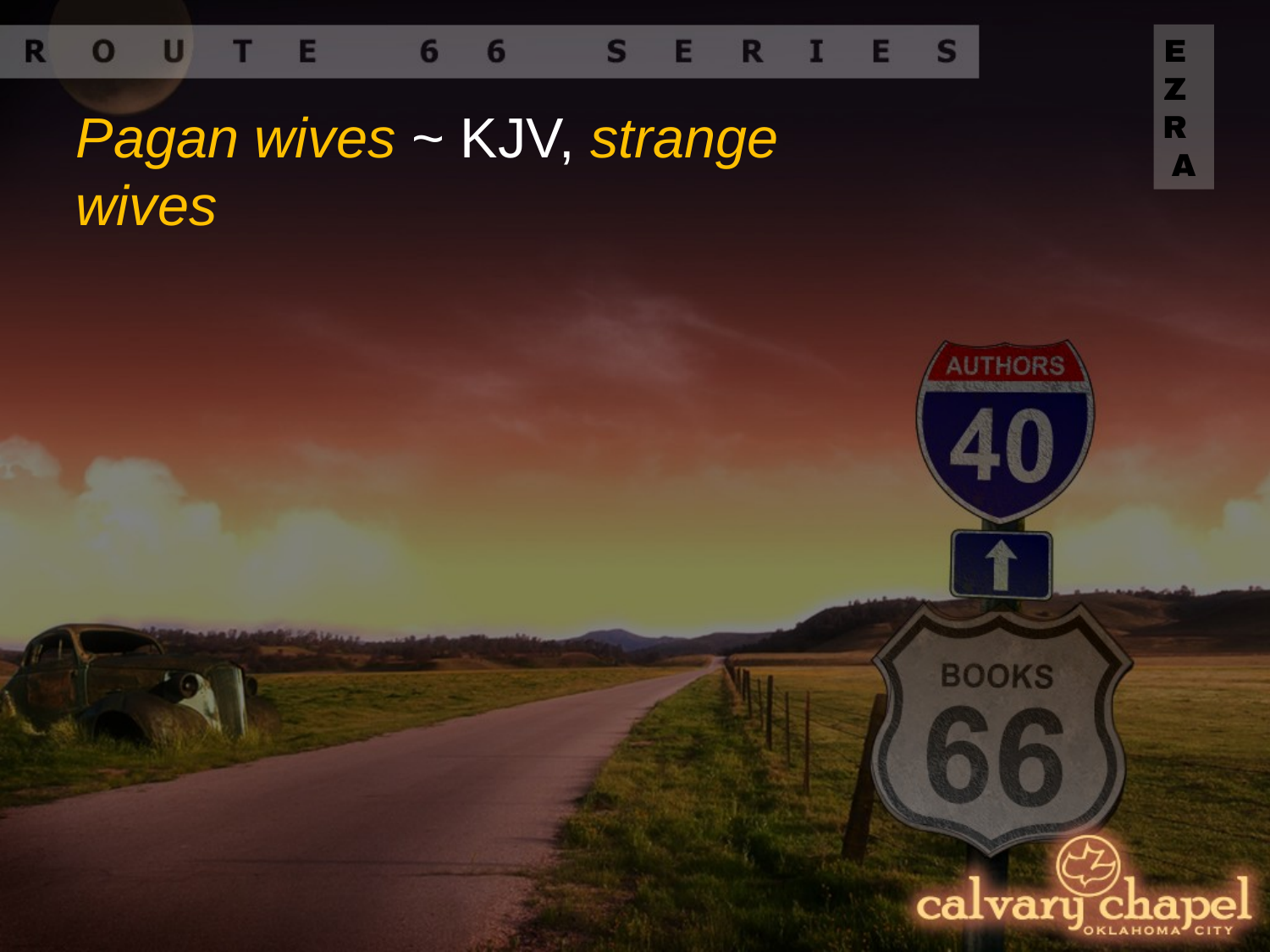

EZRA
Pagan wives ~ KJV, strange wives